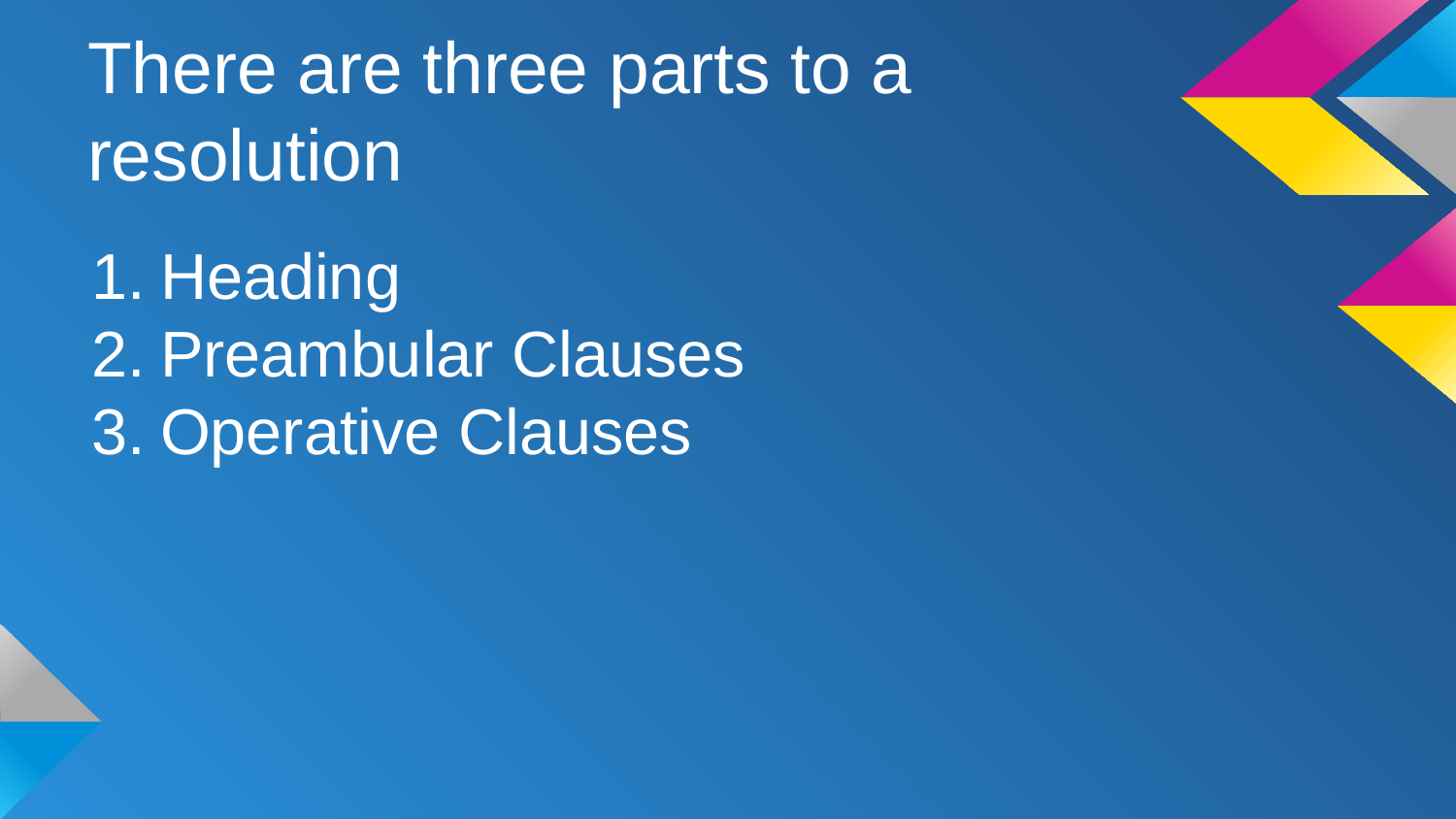

# There are three parts to a resolution
Heading
Preambular Clauses
Operative Clauses